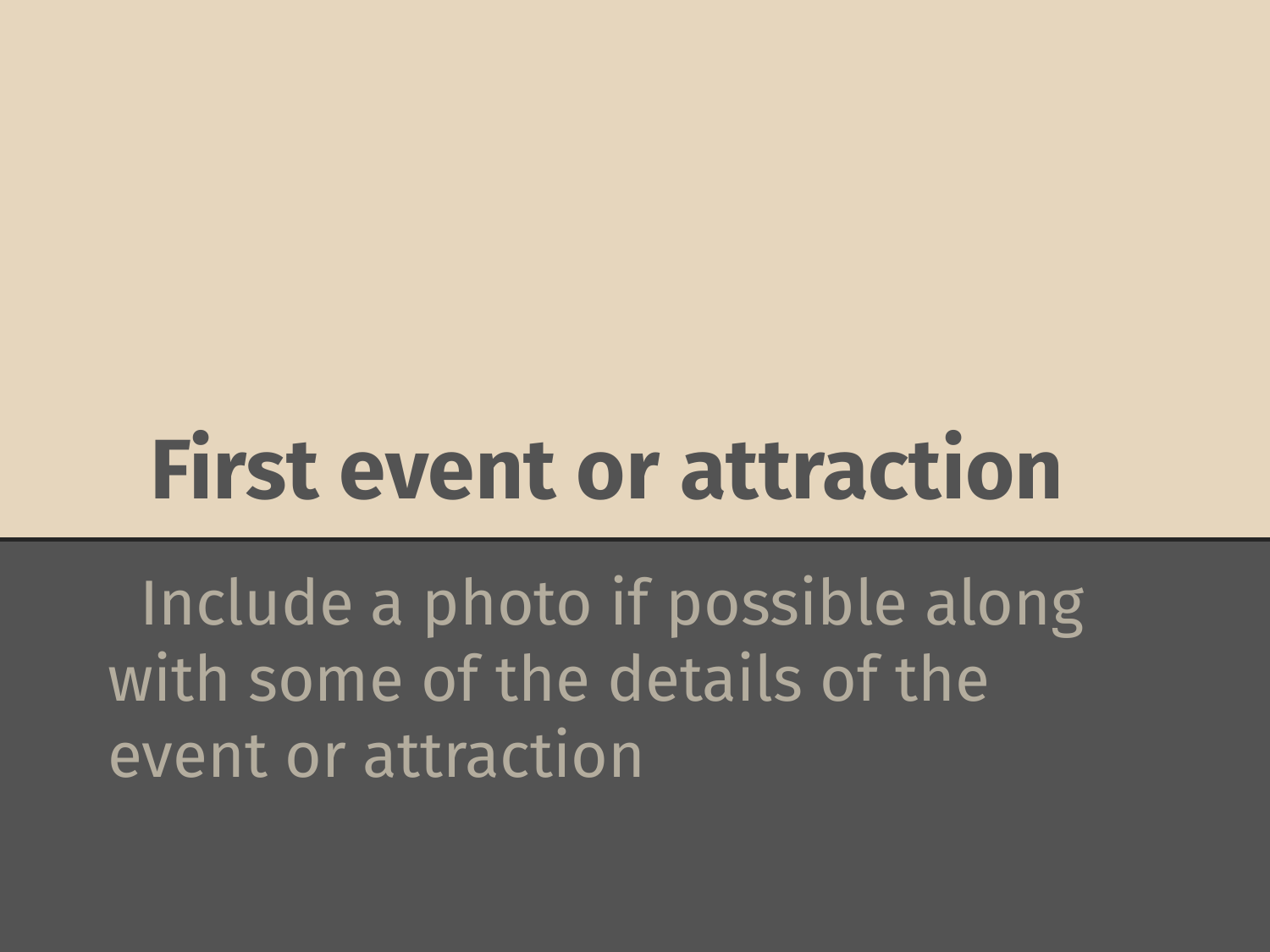

# First event or attraction
Include a photo if possible along with some of the details of the event or attraction